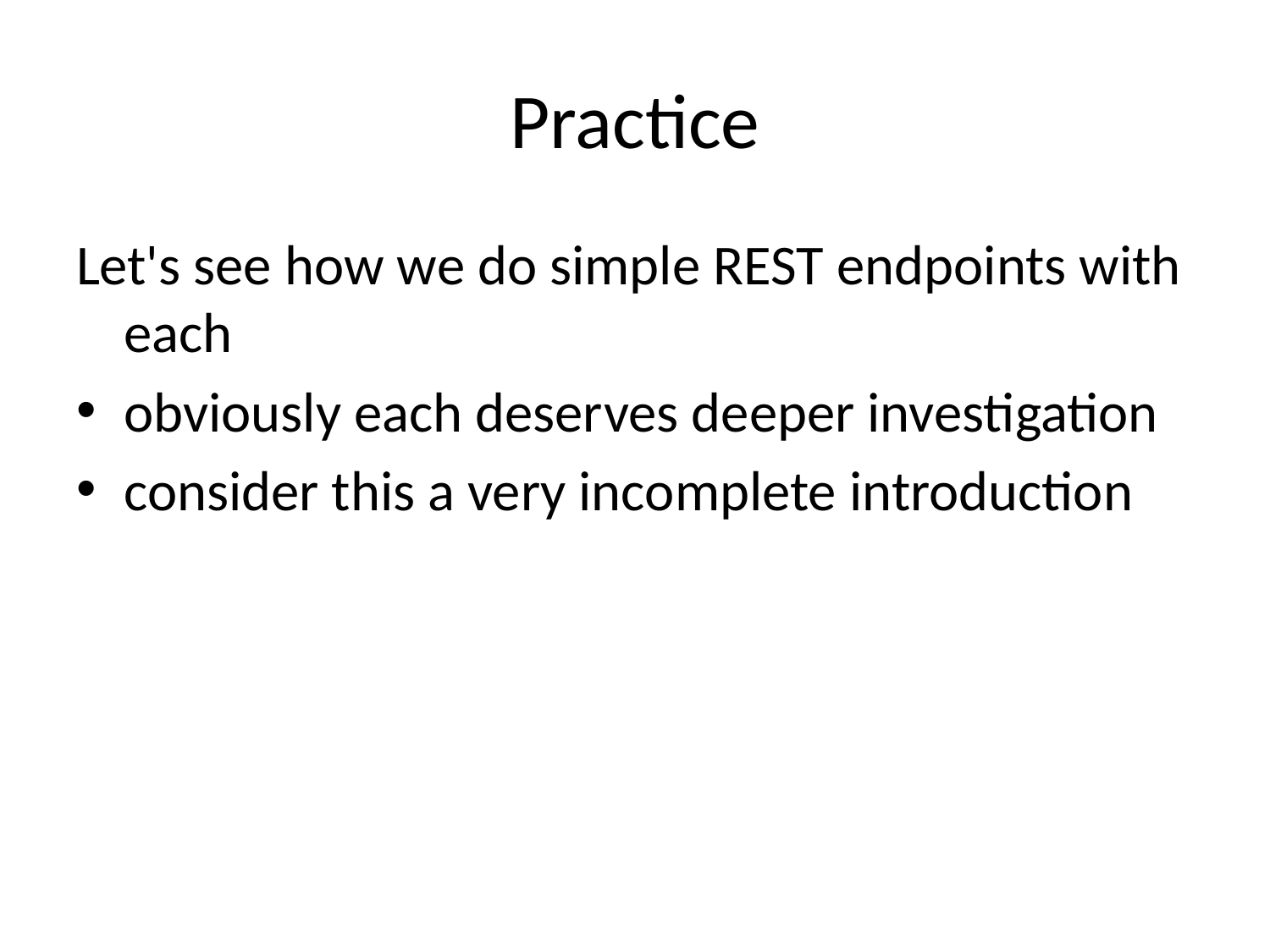

# Practice
Let's see how we do simple REST endpoints with each
obviously each deserves deeper investigation
consider this a very incomplete introduction